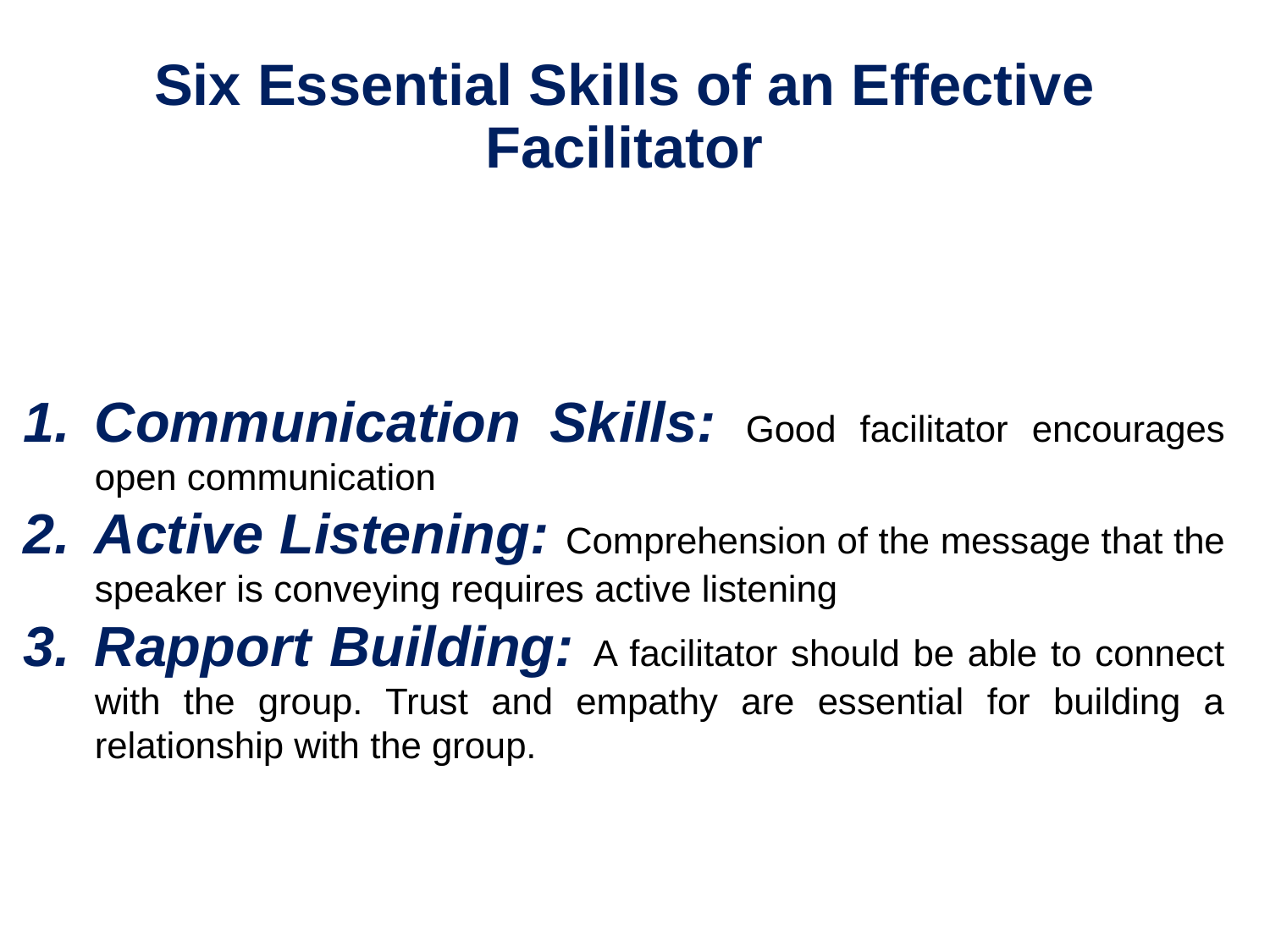

# Six Essential Skills of an Effective Facilitator
Communication Skills: Good facilitator encourages open communication
Active Listening: Comprehension of the message that the speaker is conveying requires active listening
Rapport Building: A facilitator should be able to connect with the group. Trust and empathy are essential for building a relationship with the group.